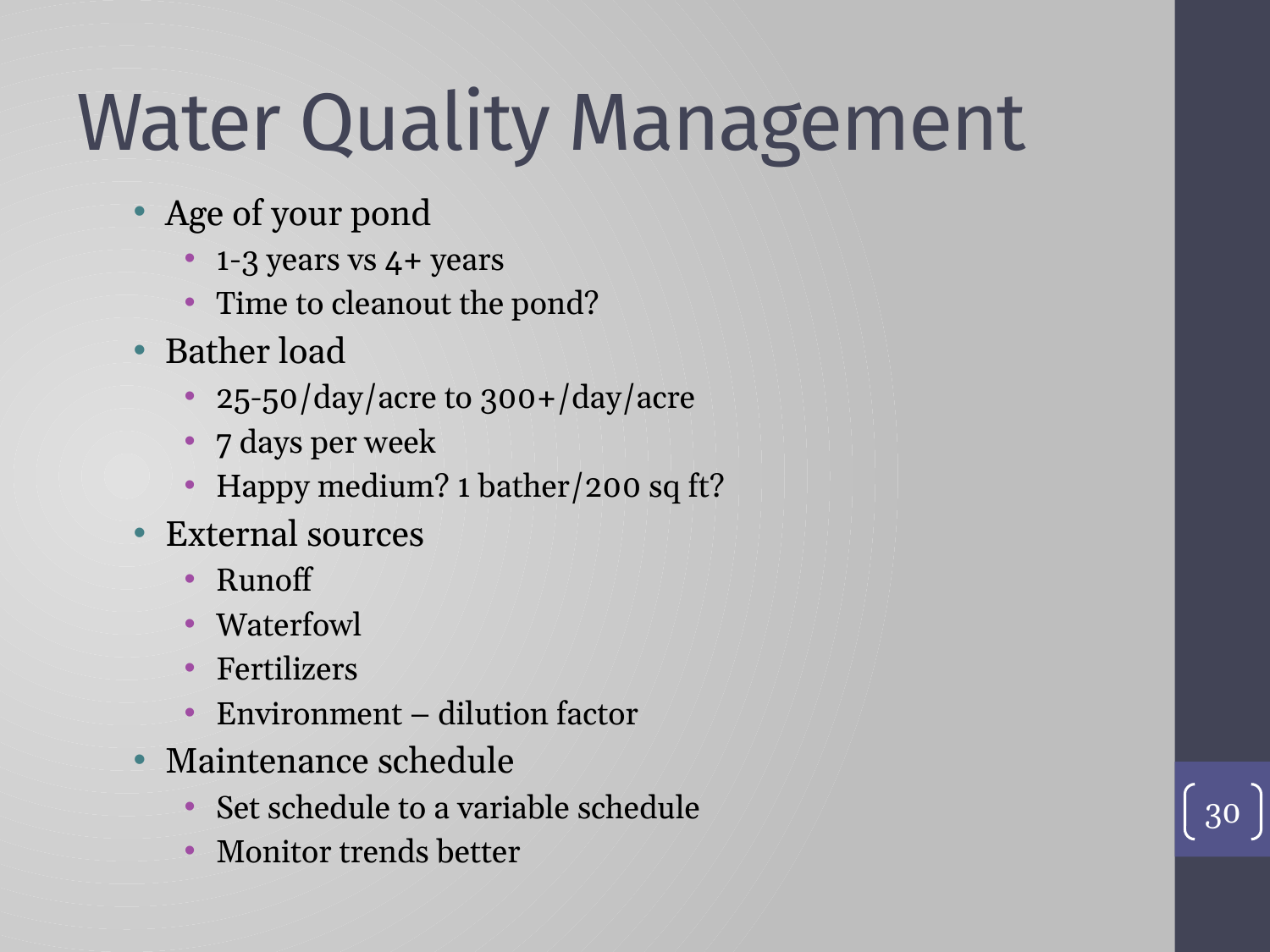

# Water Quality Management
Age of your pond
1-3 years vs 4+ years
Time to cleanout the pond?
Bather load
25-50/day/acre to 300+/day/acre
7 days per week
Happy medium? 1 bather/200 sq ft?
External sources
Runoff
Waterfowl
Fertilizers
Environment – dilution factor
Maintenance schedule
Set schedule to a variable schedule
Monitor trends better
30